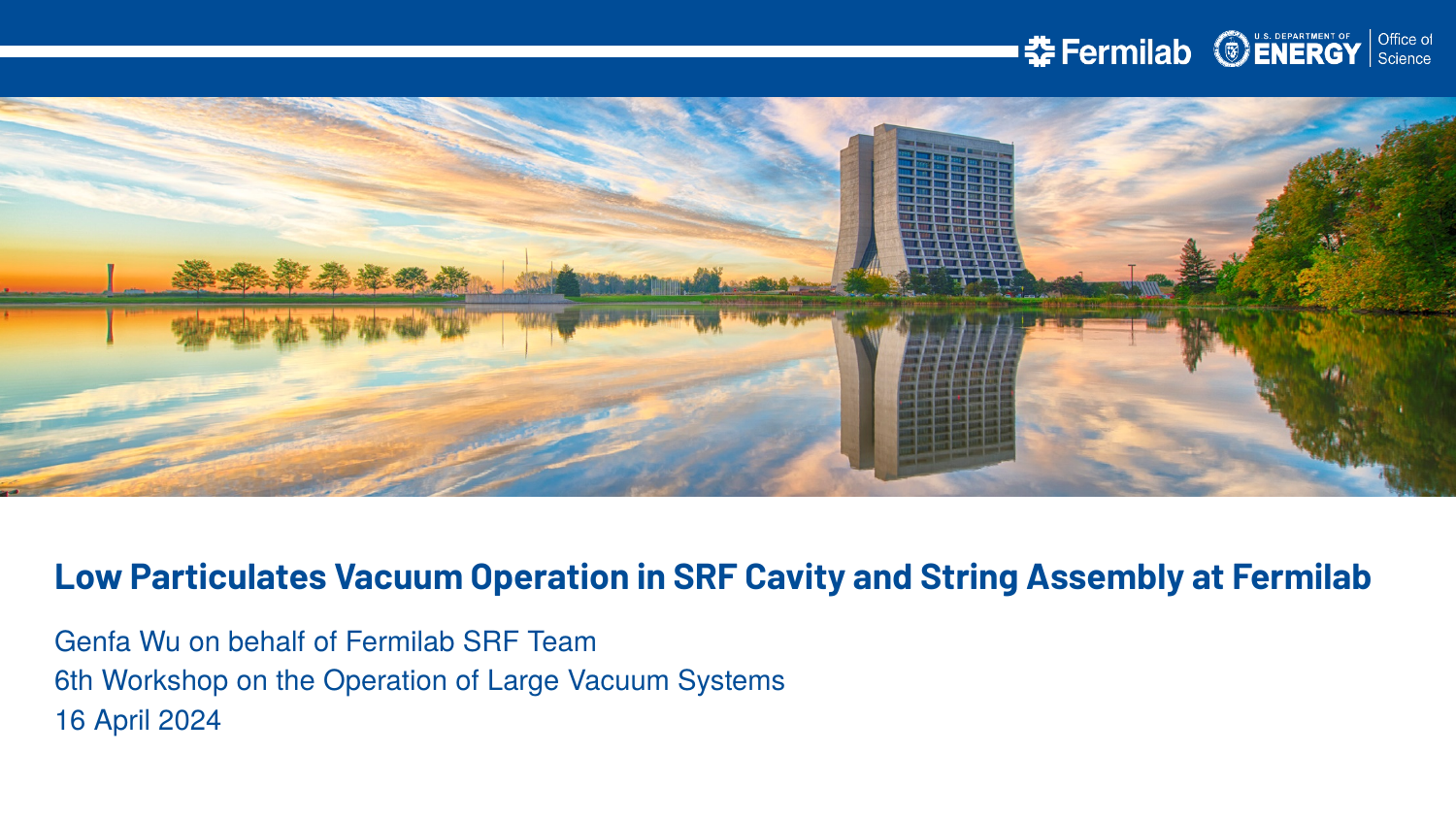

Low Particulates Vacuum Operation in SRF Cavity and String Assembly at Fermilab
Genfa Wu on behalf of Fermilab SRF Team
6th Workshop on the Operation of Large Vacuum Systems
16 April 2024